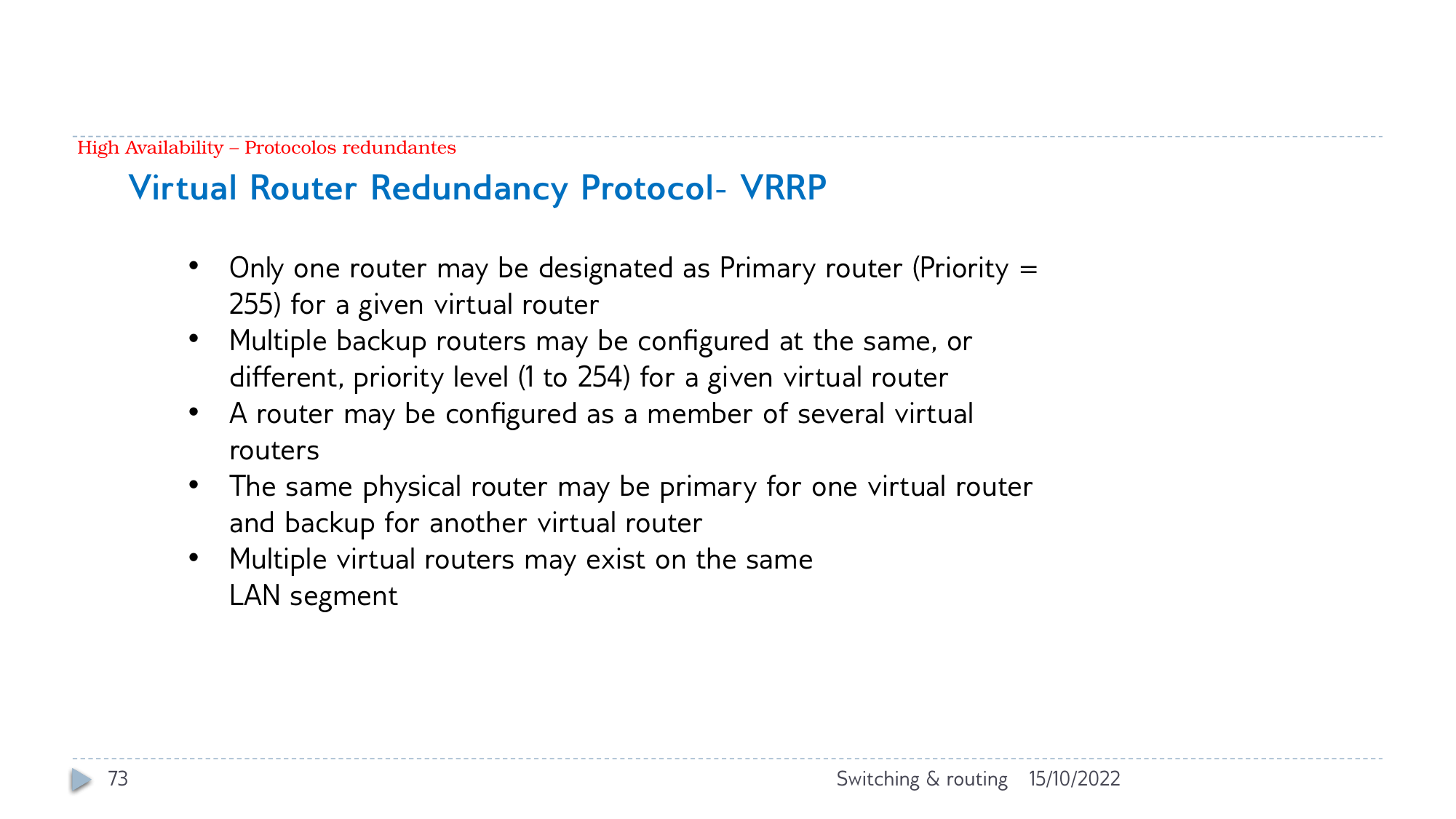

# High Availability – Protocolos redundantes
Virtual Router Redundancy Protocol- VRRP
Only one router may be designated as Primary router (Priority = 255) for a given virtual router
Multiple backup routers may be configured at the same, or different, priority level (1 to 254) for a given virtual router
A router may be configured as a member of several virtual routers
The same physical router may be primary for one virtual router and backup for another virtual router
Multiple virtual routers may exist on the same
LAN segment

73
Switching & routing
15/10/2022